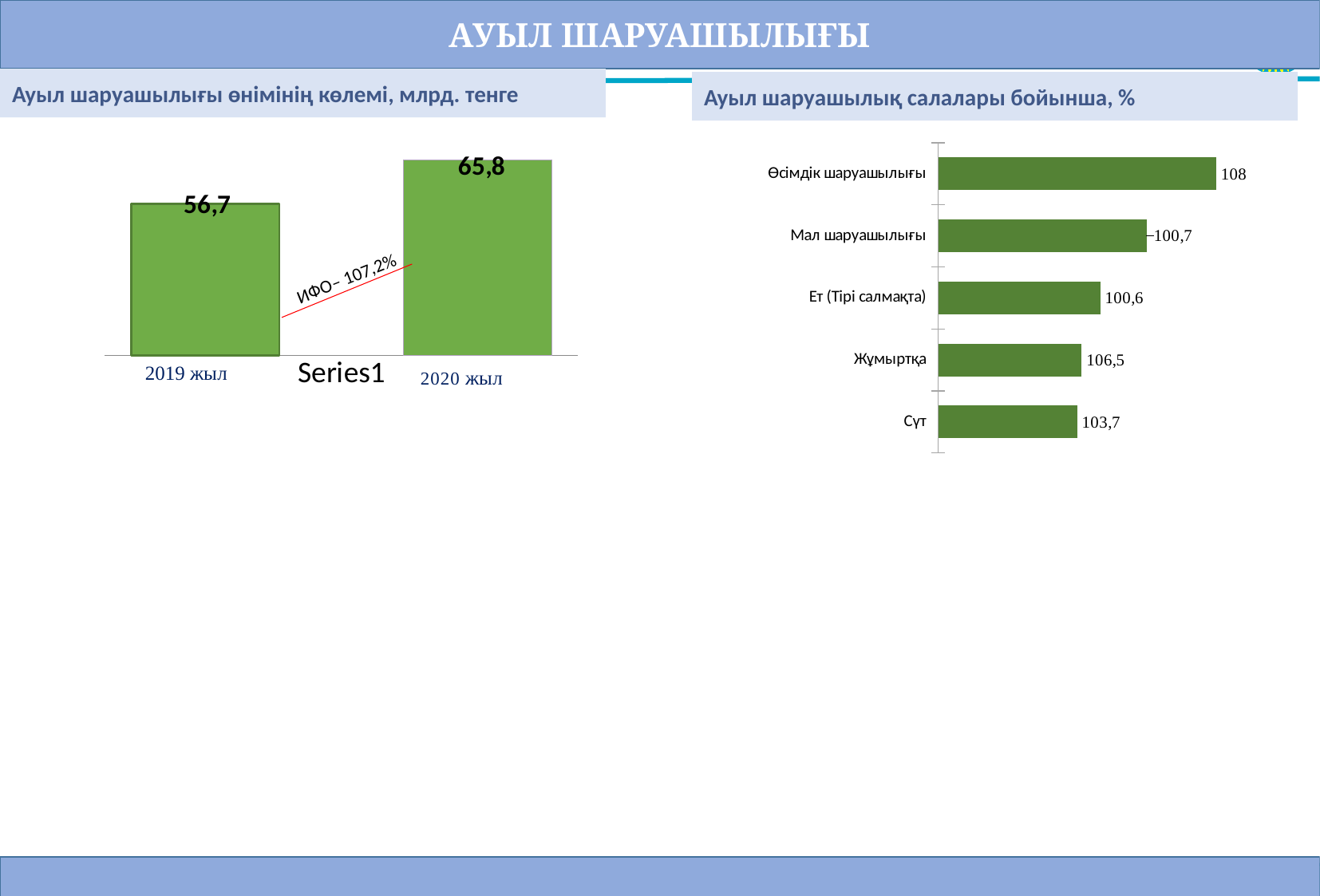

АУЫЛ ШАРУАШЫЛЫҒЫ
Ауыл шаруашылығы өнімінің көлемі, млрд. тенге
Ауыл шаруашылық салалары бойынша, %

### Chart

| Category | Столбец1 | Столбец2 |
|---|---|---|
|  | 80.0 | 103.0 |

### Chart

| Category | янв.-сен. 2017 |
|---|---|
| Өсімдік шаруашылығы | 6.0 |
| Мал шаруашылығы | 4.5 |
| Ет (Тірі салмақта) | 3.5 |
| Жұмыртқа | 3.1 |
| Сүт | 3.0 |
ИФО– 107,2%